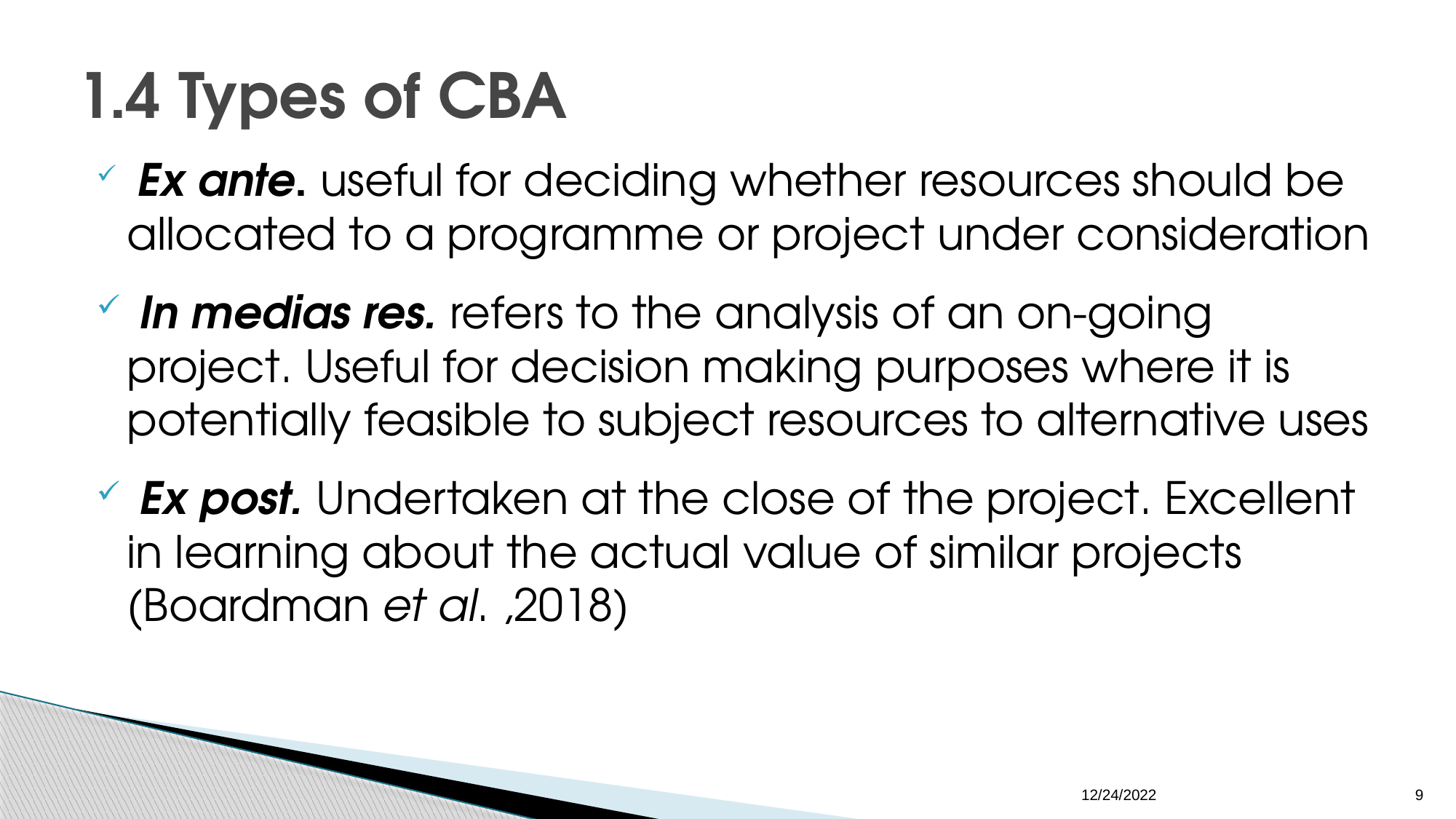

# 1.4 Types of CBA
 Ex ante. useful for deciding whether resources should be allocated to a programme or project under consideration
 In medias res. refers to the analysis of an on-going project. Useful for decision making purposes where it is potentially feasible to subject resources to alternative uses
 Ex post. Undertaken at the close of the project. Excellent in learning about the actual value of similar projects (Boardman et al. ,2018)
12/24/2022
9